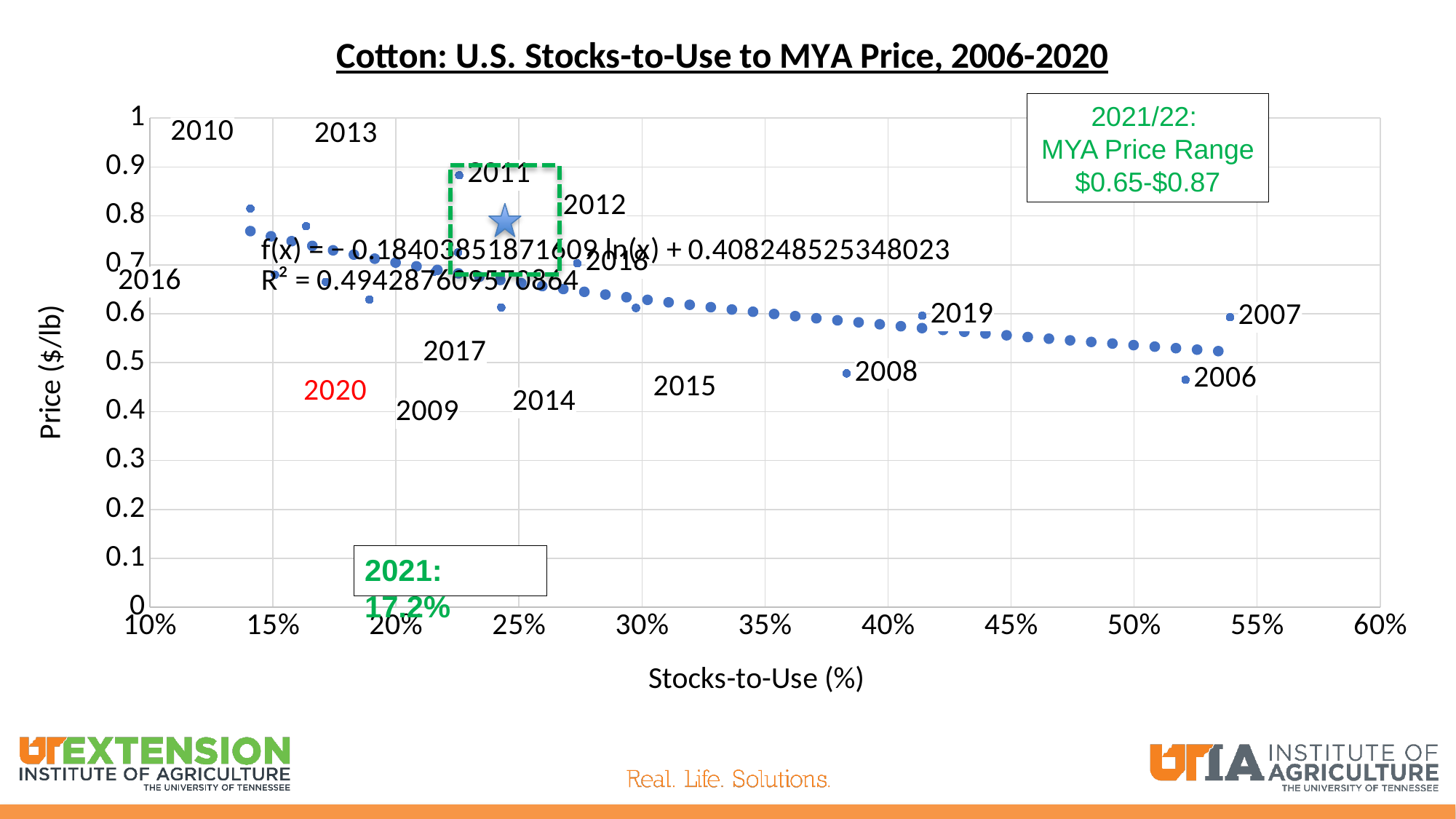

### Chart: Cotton: U.S. Stocks-to-Use to MYA Price, 2006-2020

| Category | US |
|---|---|
2021/22:
MYA Price Range $0.65-$0.87

2021: 17.2%